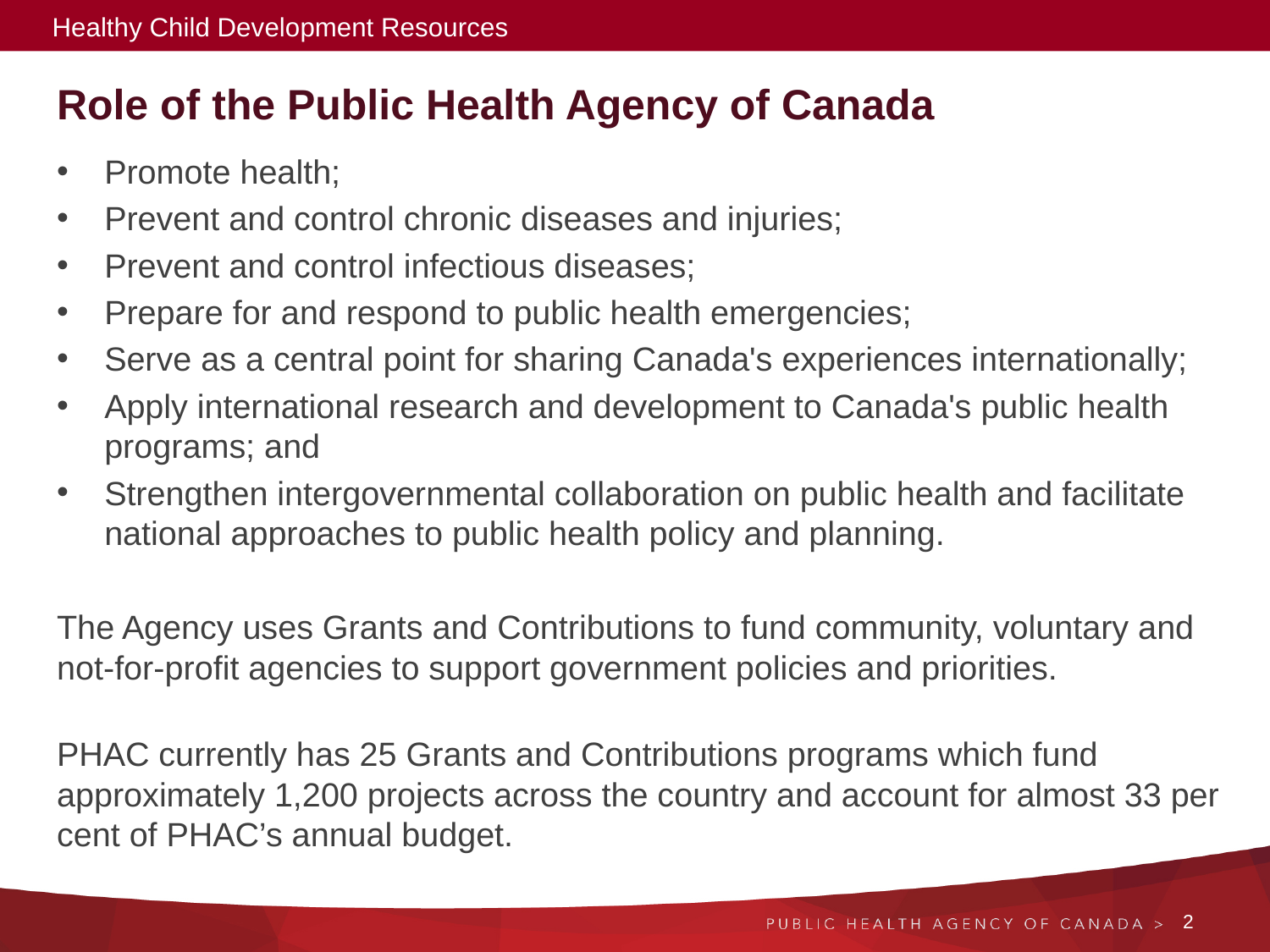

Healthy Child Development Resources
# Role of the Public Health Agency of Canada
Promote health;
Prevent and control chronic diseases and injuries;
Prevent and control infectious diseases;
Prepare for and respond to public health emergencies;
Serve as a central point for sharing Canada's experiences internationally;
Apply international research and development to Canada's public health programs; and
Strengthen intergovernmental collaboration on public health and facilitate national approaches to public health policy and planning.

The Agency uses Grants and Contributions to fund community, voluntary and not-for-profit agencies to support government policies and priorities.
PHAC currently has 25 Grants and Contributions programs which fund approximately 1,200 projects across the country and account for almost 33 per cent of PHAC’s annual budget.
2